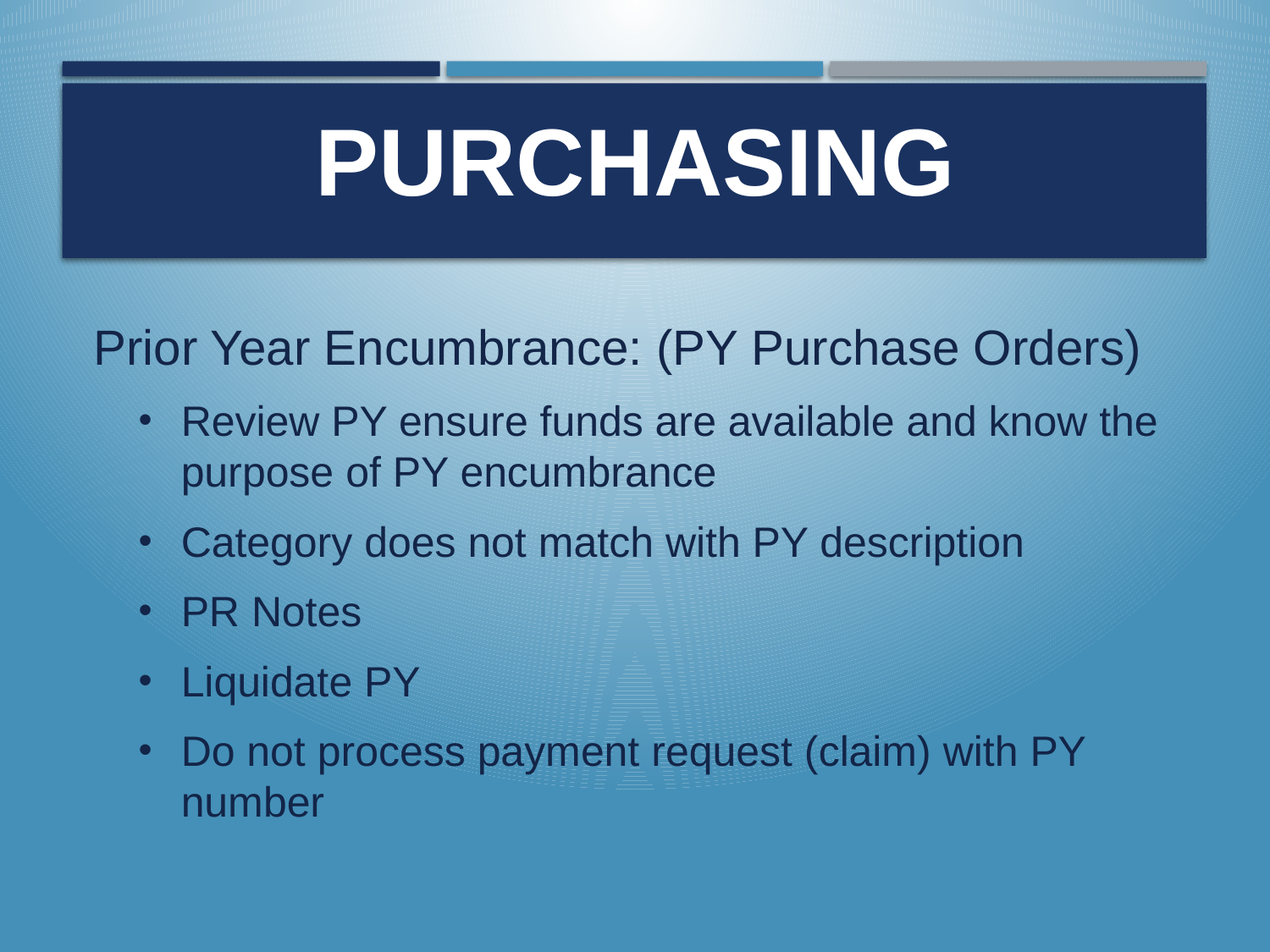

# purchasing
Prior Year Encumbrance: (PY Purchase Orders)
Review PY ensure funds are available and know the purpose of PY encumbrance
Category does not match with PY description
PR Notes
Liquidate PY
Do not process payment request (claim) with PY number